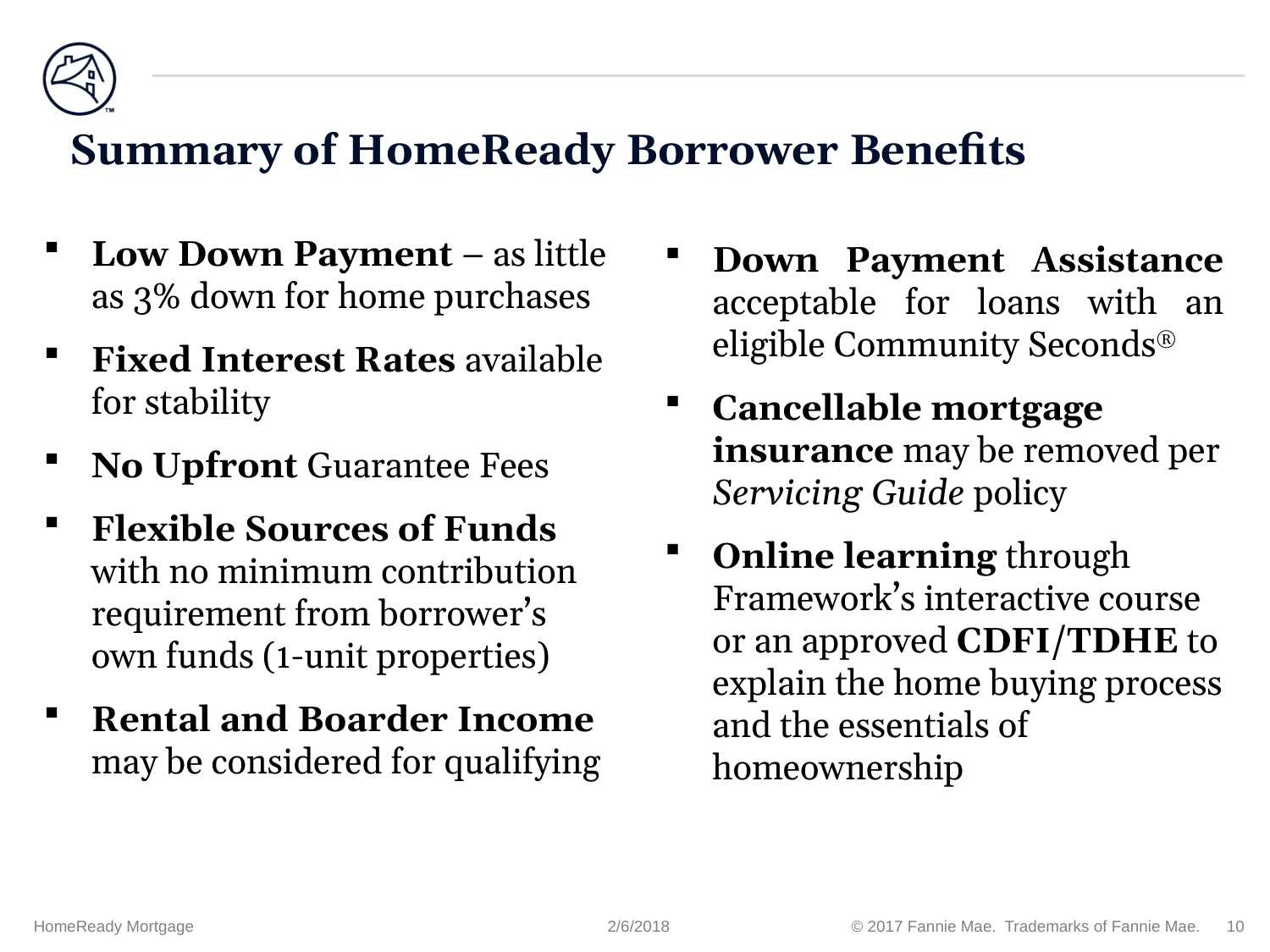

# Summary of HomeReady Borrower Benefits
Low Down Payment – as little as 3% down for home purchases
Fixed Interest Rates available for stability
No Upfront Guarantee Fees
Flexible Sources of Funds with no minimum contribution requirement from borrower’s own funds (1-unit properties)
Rental and Boarder Income may be considered for qualifying

Down Payment Assistance acceptable for loans with an eligible Community Seconds®
Cancellable mortgage insurance may be removed per Servicing Guide policy
Online learning through Framework’s interactive course or an approved CDFI/TDHE to explain the home buying process and the essentials of homeownership
HomeReady Mortgage